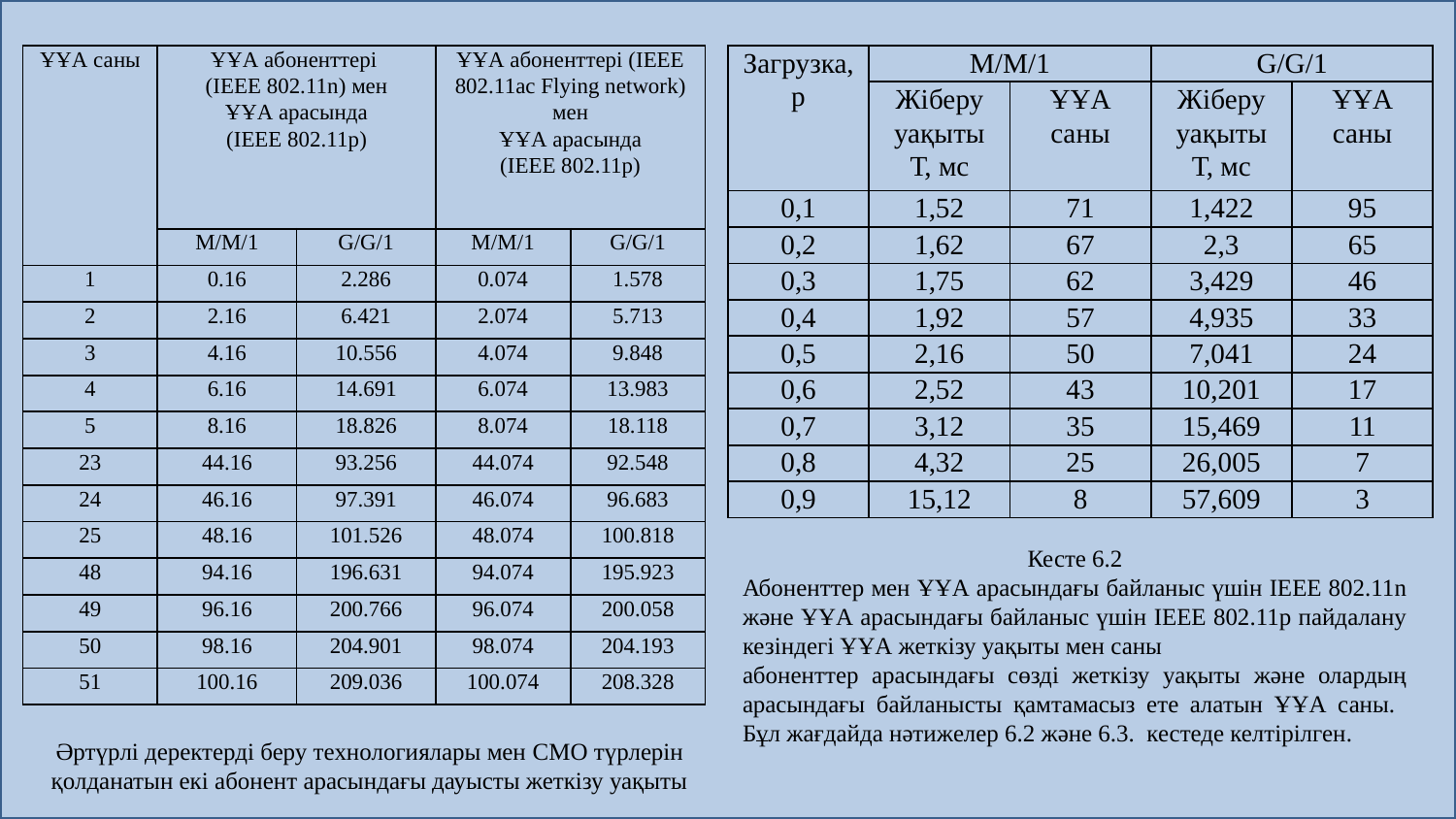

| Загрузка, р | M/M/1 |  | G/G/1 |  |
| --- | --- | --- | --- | --- |
|  | Жіберу уақыты Т, мс | ҰҰА саны | Жіберу уақыты Т, мс | ҰҰА саны |
| 0,1 | 1,52 | 71 | 1,422 | 95 |
| 0,2 | 1,62 | 67 | 2,3 | 65 |
| 0,3 | 1,75 | 62 | 3,429 | 46 |
| 0,4 | 1,92 | 57 | 4,935 | 33 |
| 0,5 | 2,16 | 50 | 7,041 | 24 |
| 0,6 | 2,52 | 43 | 10,201 | 17 |
| 0,7 | 3,12 | 35 | 15,469 | 11 |
| 0,8 | 4,32 | 25 | 26,005 | 7 |
| 0,9 | 15,12 | 8 | 57,609 | 3 |
| ҰҰА саны | ҰҰА абоненттері (IEEE 802.11n) мен ҰҰА арасында (IEEE 802.11p) |  | ҰҰА абоненттері (IEEE 802.11ac Flying network) мен ҰҰА арасында (IEEE 802.11p) |  |
| --- | --- | --- | --- | --- |
|  | M/M/1 | G/G/1 | M/M/1 | G/G/1 |
| 1 | 0.16 | 2.286 | 0.074 | 1.578 |
| 2 | 2.16 | 6.421 | 2.074 | 5.713 |
| 3 | 4.16 | 10.556 | 4.074 | 9.848 |
| 4 | 6.16 | 14.691 | 6.074 | 13.983 |
| 5 | 8.16 | 18.826 | 8.074 | 18.118 |
| 23 | 44.16 | 93.256 | 44.074 | 92.548 |
| 24 | 46.16 | 97.391 | 46.074 | 96.683 |
| 25 | 48.16 | 101.526 | 48.074 | 100.818 |
| 48 | 94.16 | 196.631 | 94.074 | 195.923 |
| 49 | 96.16 | 200.766 | 96.074 | 200.058 |
| 50 | 98.16 | 204.901 | 98.074 | 204.193 |
| 51 | 100.16 | 209.036 | 100.074 | 208.328 |
Кесте 6.2
Абоненттер мен ҰҰА арасындағы байланыс үшін IEEE 802.11n және ҰҰА арасындағы байланыс үшін IEEE 802.11p пайдалану кезіндегі ҰҰА жеткізу уақыты мен саны
абоненттер арасындағы сөзді жеткізу уақыты және олардың арасындағы байланысты қамтамасыз ете алатын ҰҰА саны.  Бұл жағдайда нәтижелер 6.2 және 6.3.  кестеде келтірілген.
Әртүрлі деректерді беру технологиялары мен СМО түрлерін қолданатын екі абонент арасындағы дауысты жеткізу уақыты